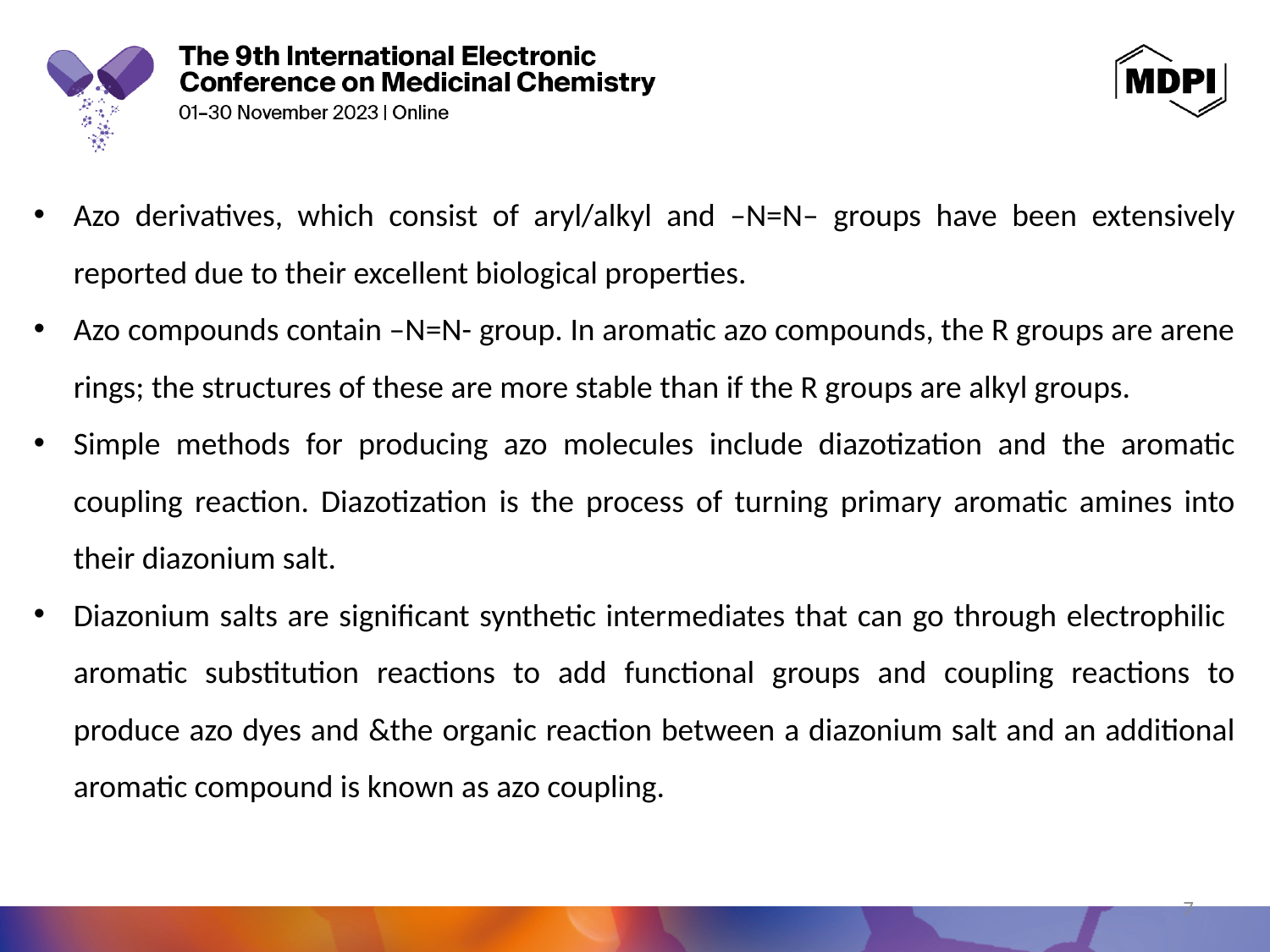

Azo derivatives, which consist of aryl/alkyl and –N=N– groups have been extensively reported due to their excellent biological properties.
Azo compounds contain –N=N- group. In aromatic azo compounds, the R groups are arene rings; the structures of these are more stable than if the R groups are alkyl groups.
Simple methods for producing azo molecules include diazotization and the aromatic coupling reaction. Diazotization is the process of turning primary aromatic amines into their diazonium salt.
Diazonium salts are significant synthetic intermediates that can go through electrophilic  aromatic substitution reactions to add functional groups and coupling reactions to produce azo dyes and &the organic reaction between a diazonium salt and an additional aromatic compound is known as azo coupling.

7